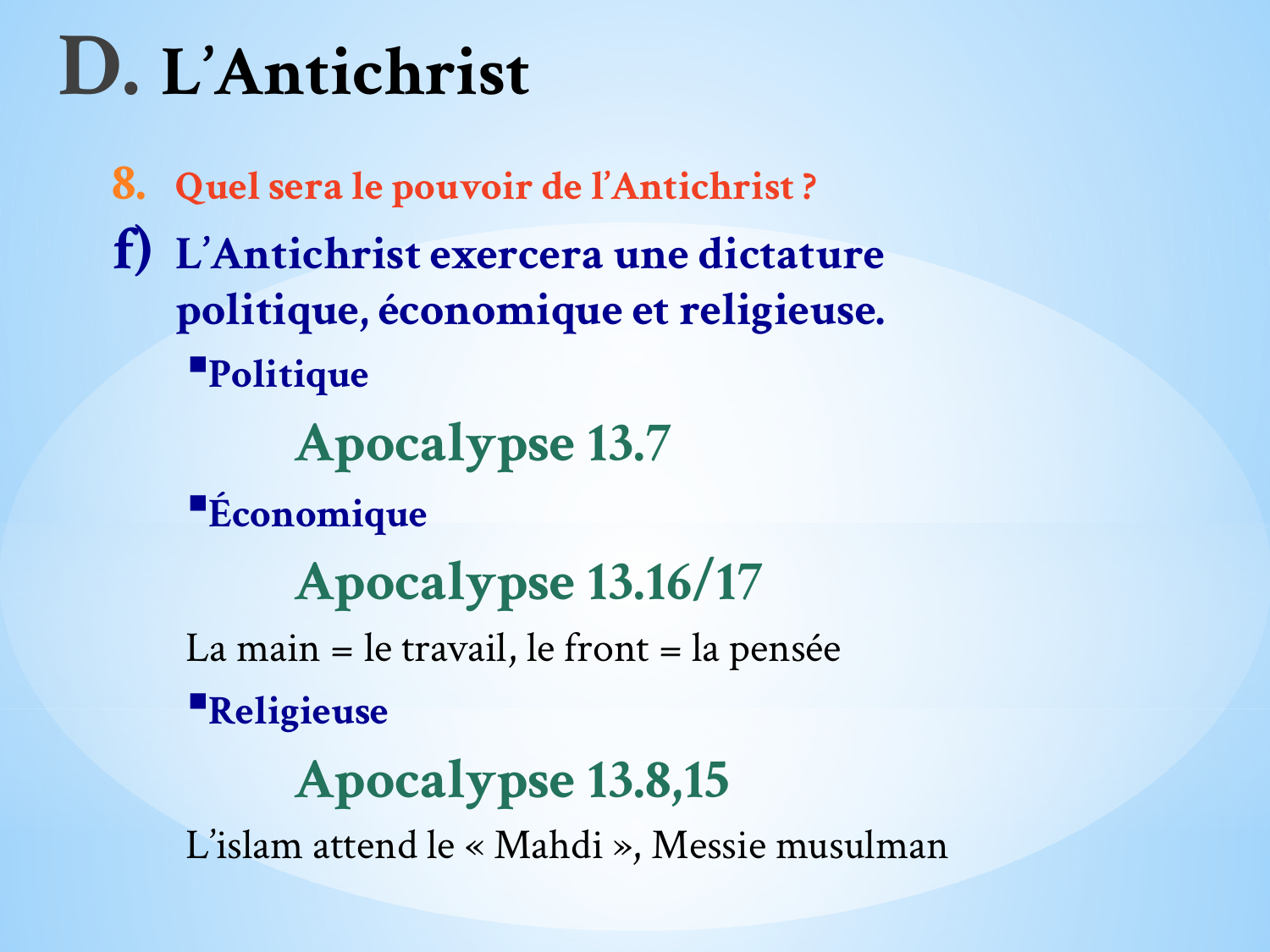

# L’Antichrist
Quel sera le pouvoir de l’Antichrist ?
L’Antichrist exercera une dictature politique, économique et religieuse.
Politique
Apocalypse 13.7
Économique
Apocalypse 13.16/17
La main = le travail, le front = la pensée
Religieuse
Apocalypse 13.8,15
L’islam attend le « Mahdi », Messie musulman